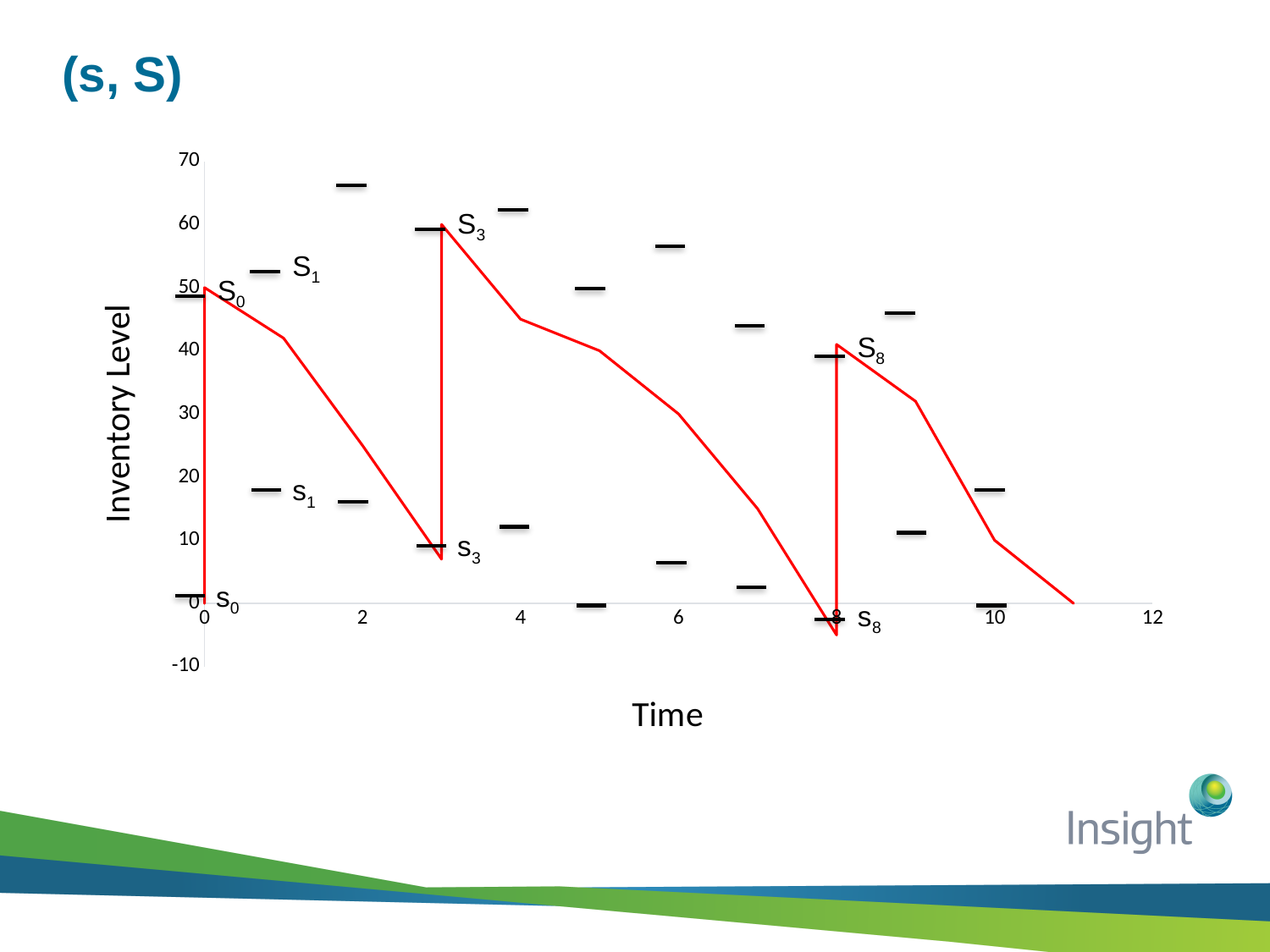

# (s, S)

### Chart

| Category | Y-Values |
|---|---|
S3
S1
S0
s1
s3
s0